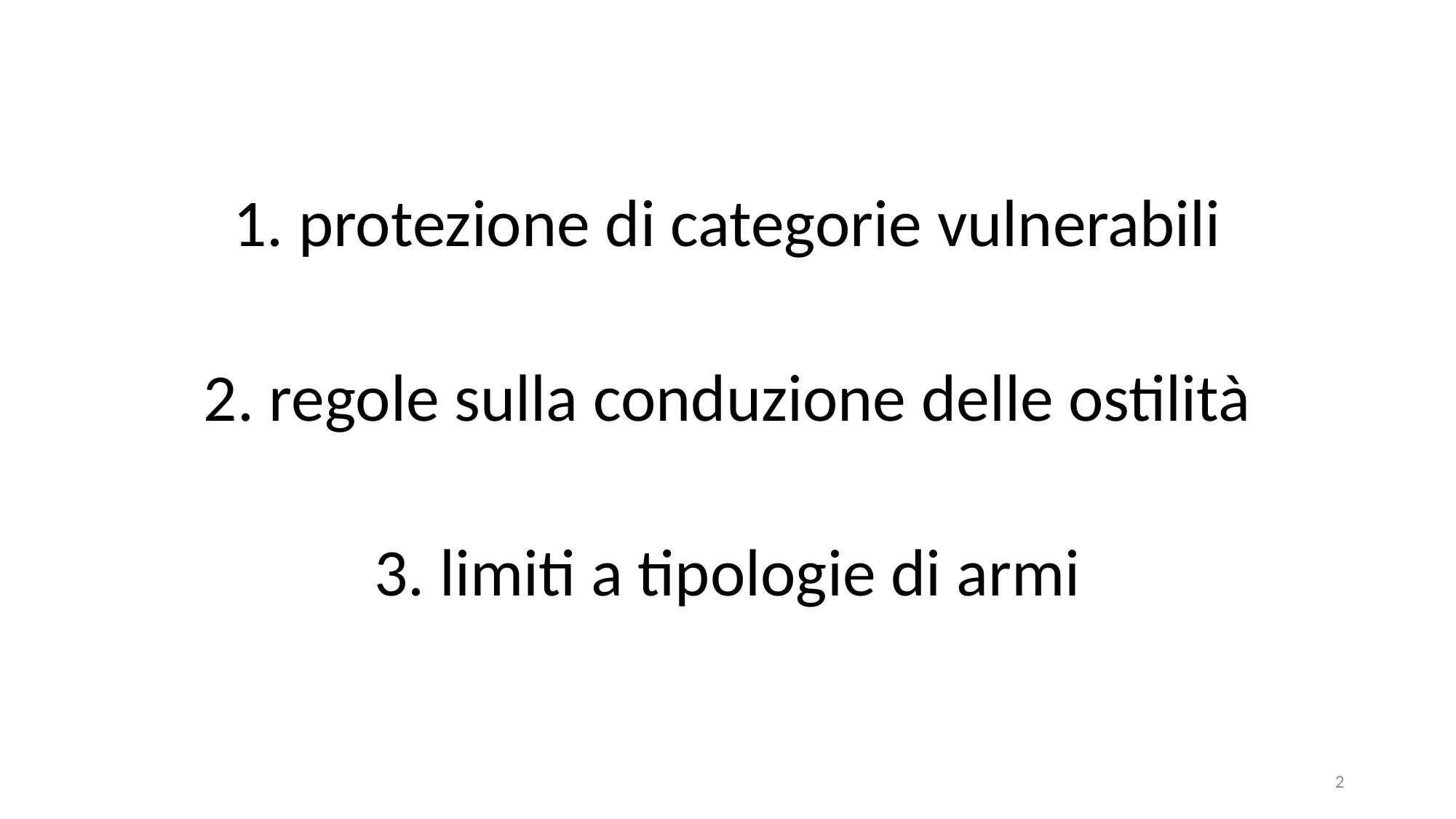

1. protezione di categorie vulnerabili

2. regole sulla conduzione delle ostilità

3. limiti a tipologie di armi
2